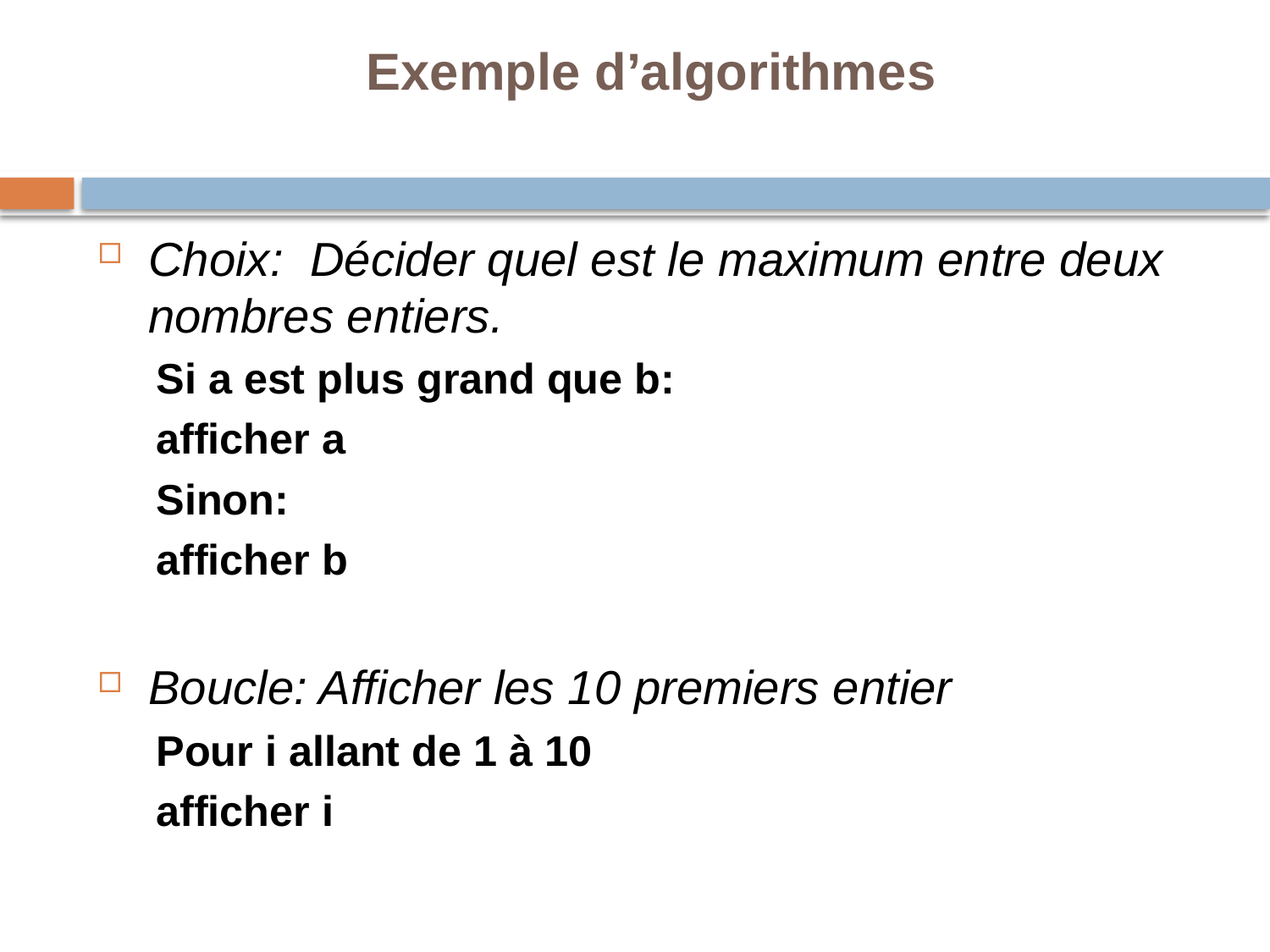

Exemple d’algorithmes
Choix:  Décider quel est le maximum entre deux nombres entiers.
Si a est plus grand que b:
afficher a
Sinon:
afficher b

Boucle: Afficher les 10 premiers entier
Pour i allant de 1 à 10
afficher i